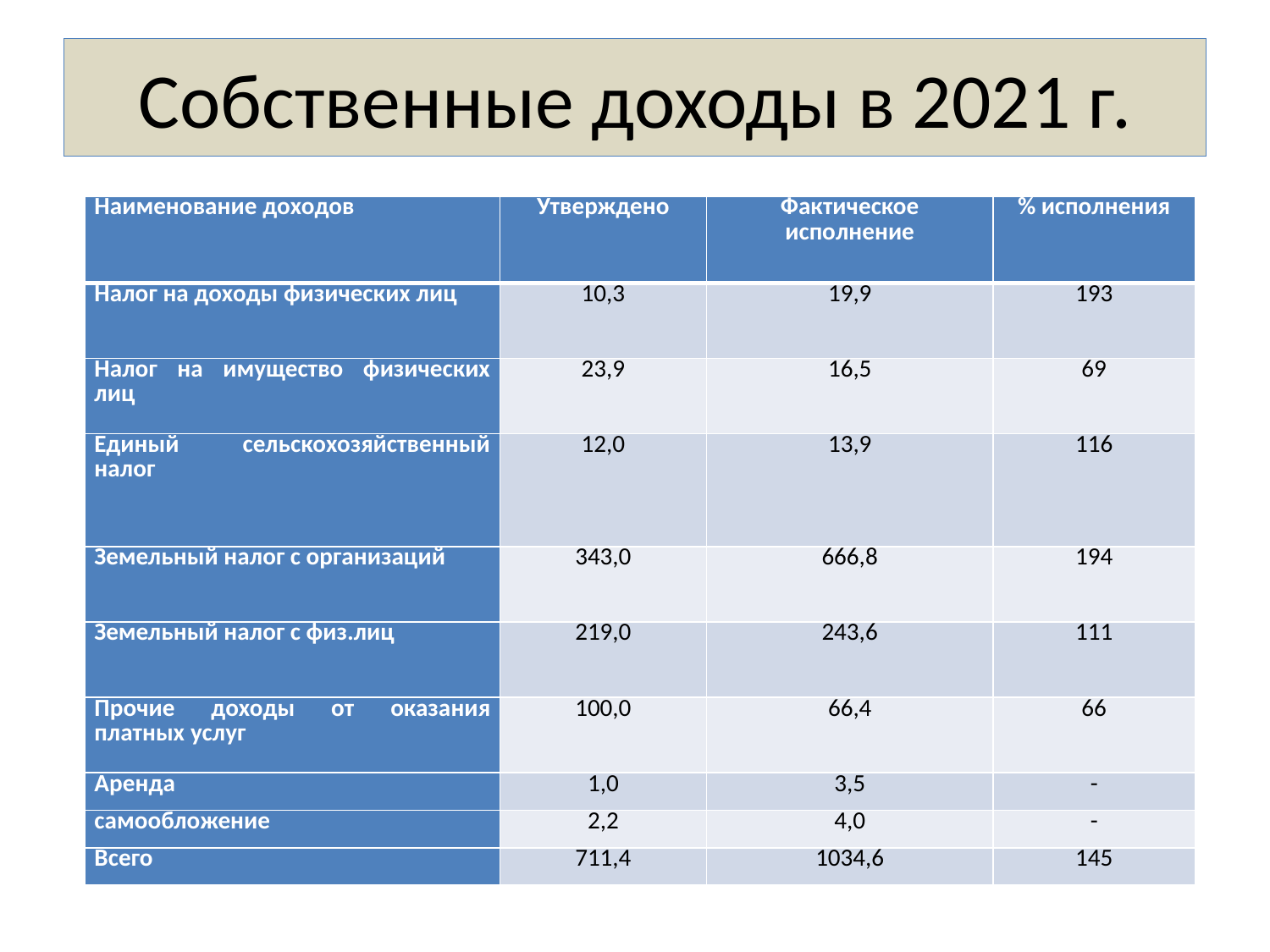

# Собственные доходы в 2021 г.
| Наименование доходов | Утверждено | Фактическое исполнение | % исполнения |
| --- | --- | --- | --- |
| Налог на доходы физических лиц | 10,3 | 19,9 | 193 |
| Налог на имущество физических лиц | 23,9 | 16,5 | 69 |
| Единый сельскохозяйственный налог | 12,0 | 13,9 | 116 |
| Земельный налог с организаций | 343,0 | 666,8 | 194 |
| Земельный налог с физ.лиц | 219,0 | 243,6 | 111 |
| Прочие доходы от оказания платных услуг | 100,0 | 66,4 | 66 |
| Аренда | 1,0 | 3,5 | - |
| самообложение | 2,2 | 4,0 | - |
| Всего | 711,4 | 1034,6 | 145 |